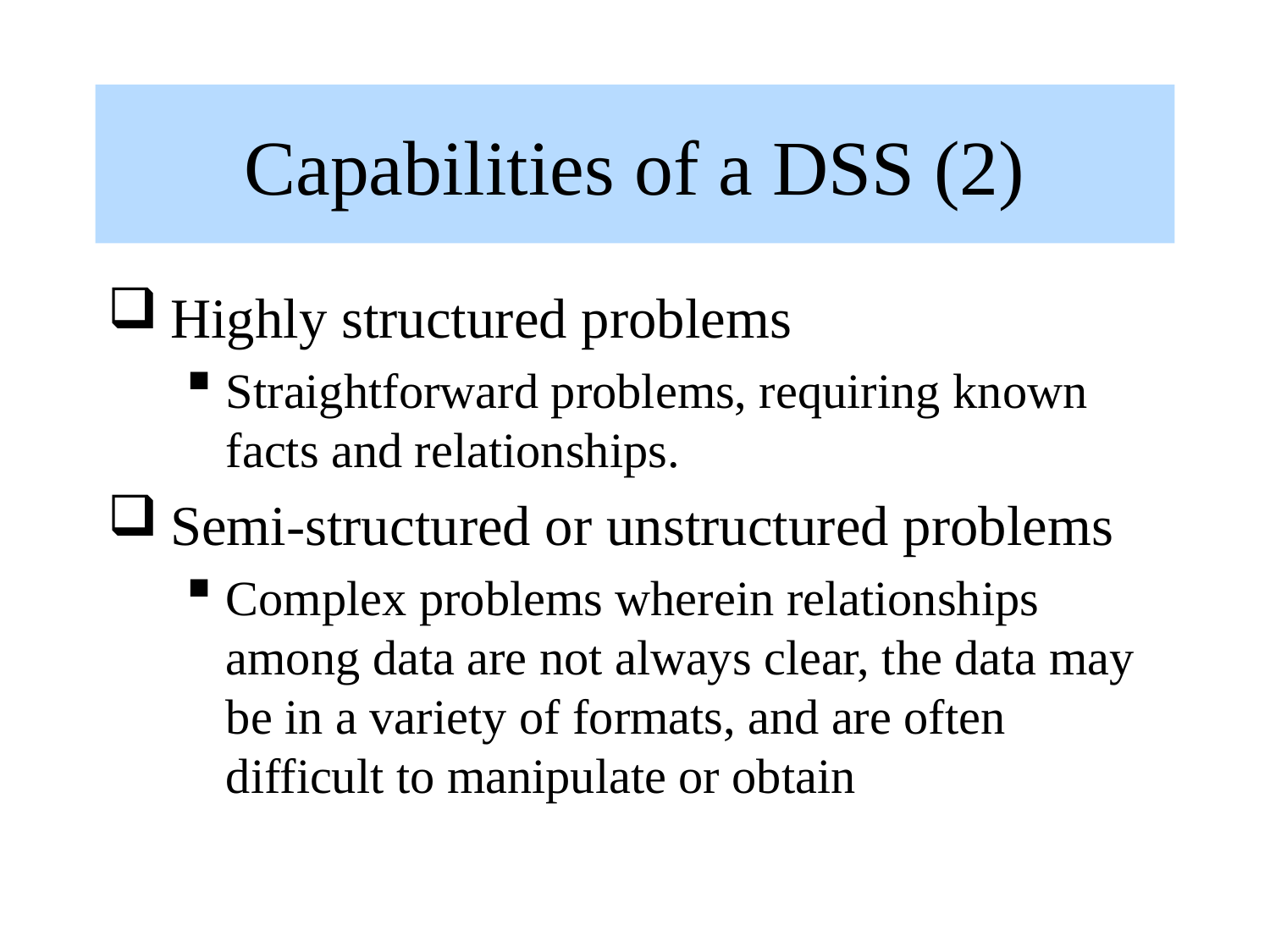

# Capabilities of a DSS (2)
Highly structured problems
Straightforward problems, requiring known facts and relationships.
Semi-structured or unstructured problems
Complex problems wherein relationships among data are not always clear, the data may be in a variety of formats, and are often difficult to manipulate or obtain